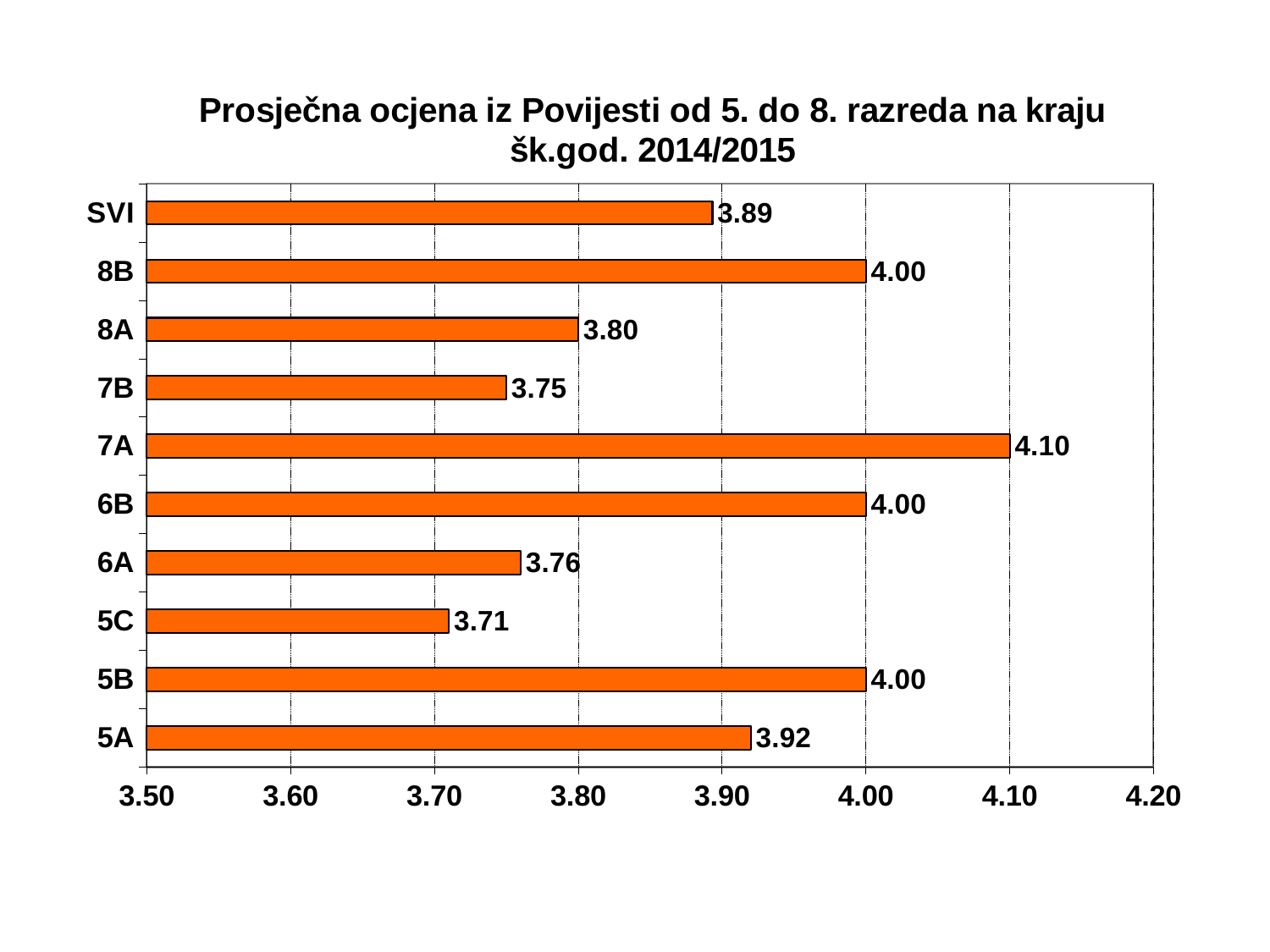

#

### Chart

| Category |  |
|---|---|
| 5A | 3.92 |
| 5B | 4.0 |
| 5C | 3.71 |
| 6A | 3.7600000000000002 |
| 6B | 4.0 |
| 7A | 4.1 |
| 7B | 3.75 |
| 8A | 3.8 |
| 8B | 4.0 |
| SVI | 3.893333333333334 |